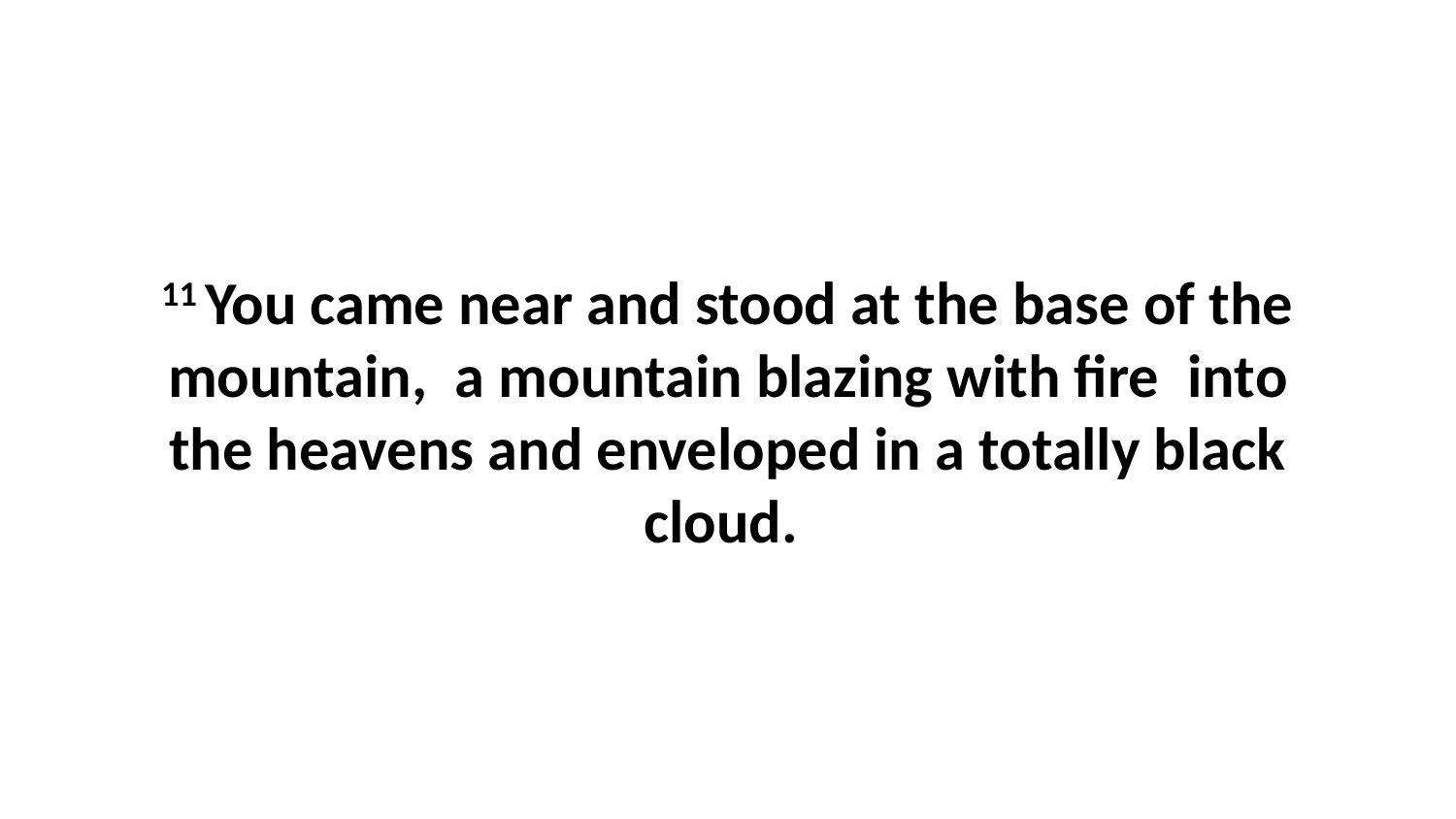

11 You came near and stood at the base of the mountain,  a mountain blazing with fire  into the heavens and enveloped in a totally black cloud.